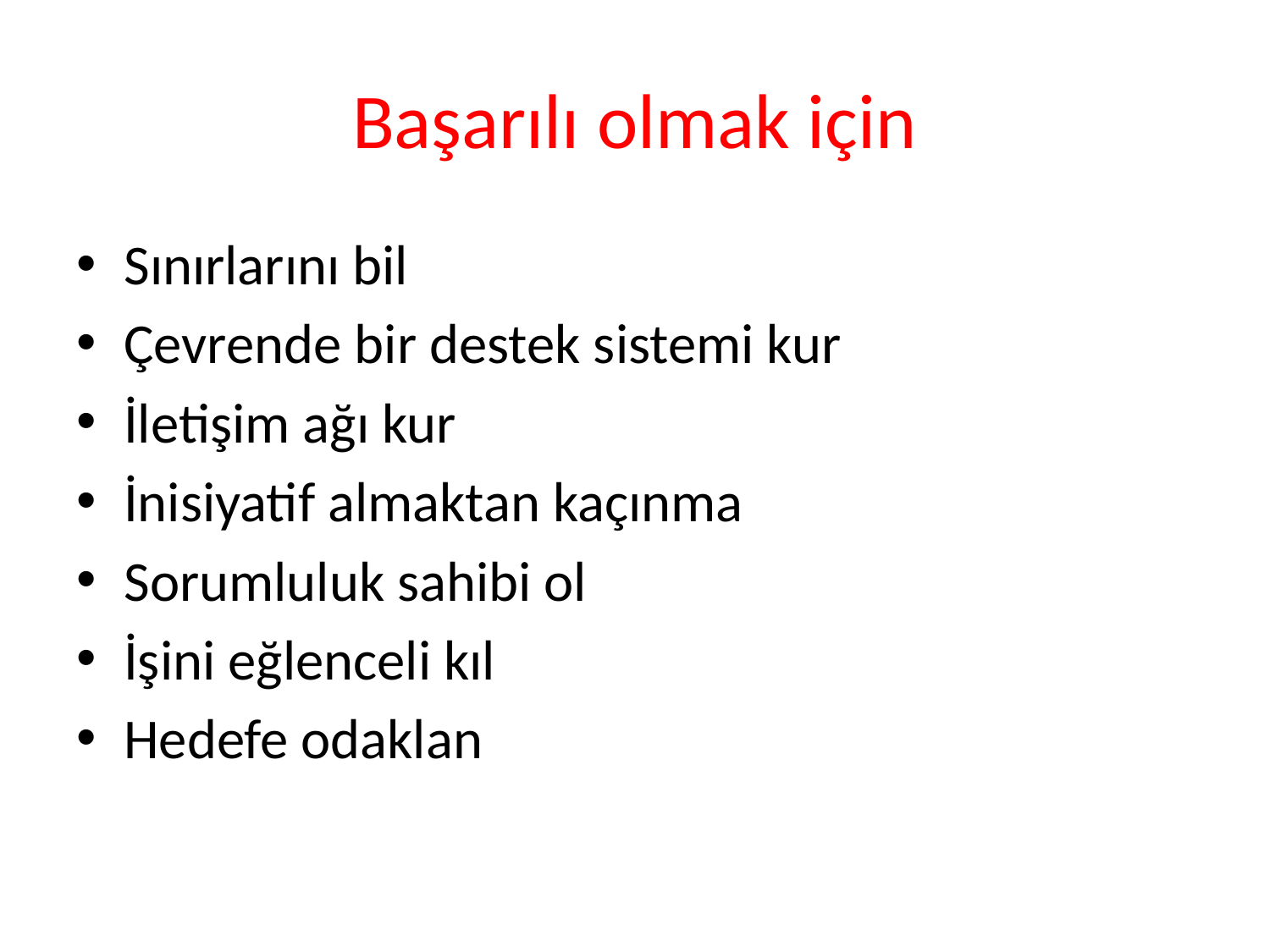

# Başarılı olmak için
Sınırlarını bil
Çevrende bir destek sistemi kur
İletişim ağı kur
İnisiyatif almaktan kaçınma
Sorumluluk sahibi ol
İşini eğlenceli kıl
Hedefe odaklan